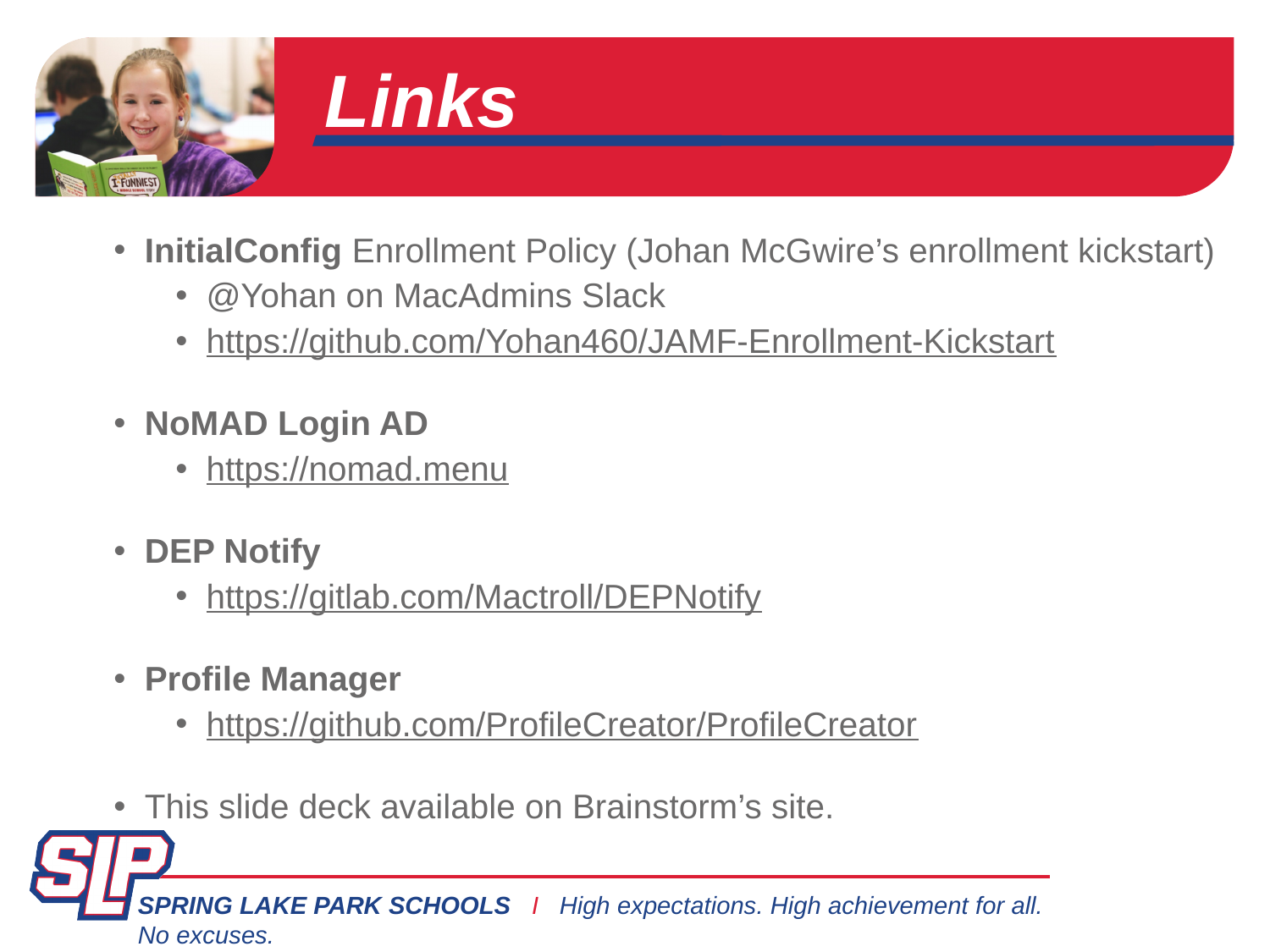

Links

InitialConfig Enrollment Policy (Johan McGwire’s enrollment kickstart)
@Yohan on MacAdmins Slack
https://github.com/Yohan460/JAMF-Enrollment-Kickstart
NoMAD Login AD
https://nomad.menu
DEP Notify
https://gitlab.com/Mactroll/DEPNotify
Profile Manager
https://github.com/ProfileCreator/ProfileCreator
This slide deck available on Brainstorm’s site.